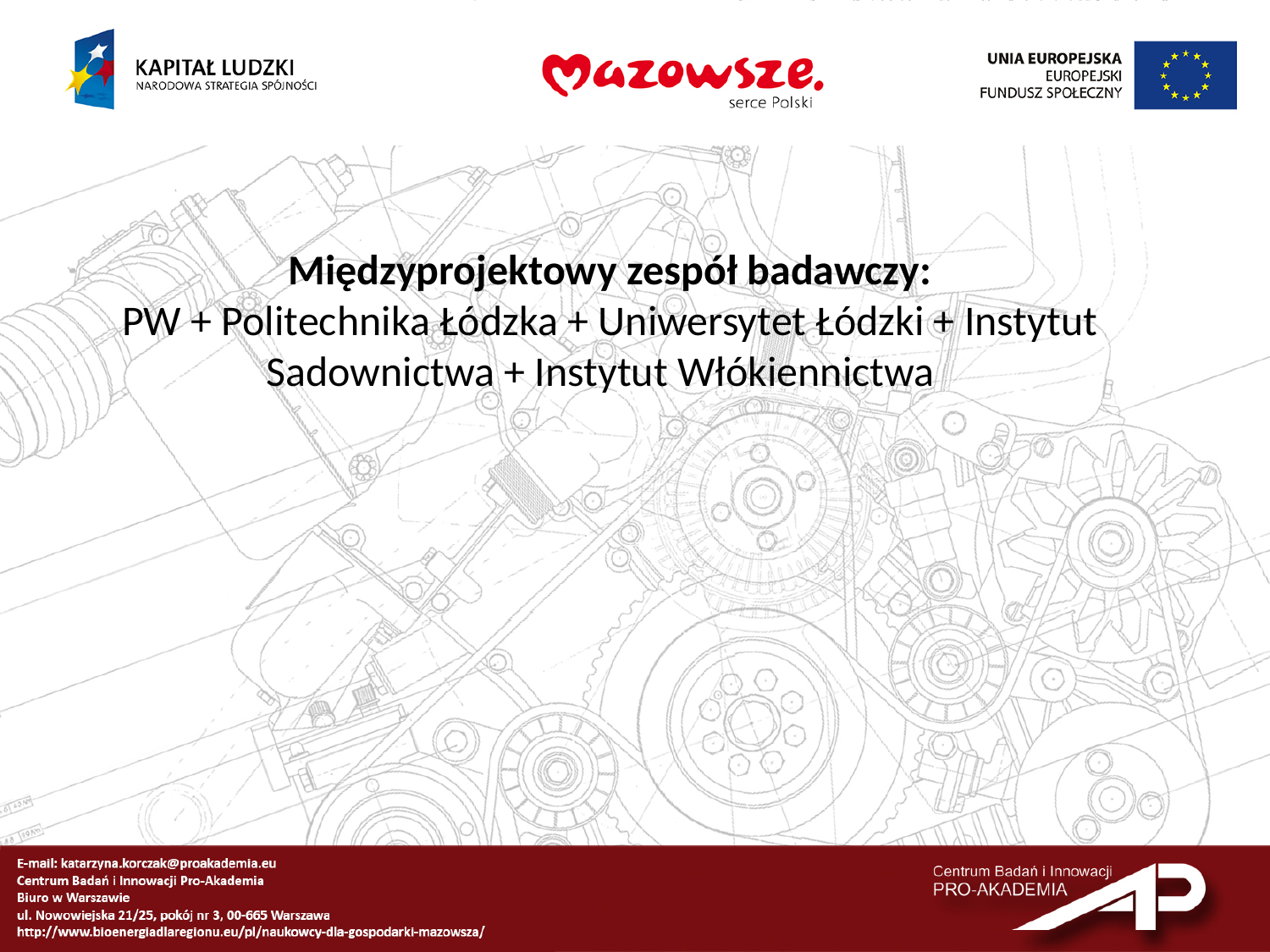

Międzyprojektowy zespół badawczy:
PW + Politechnika Łódzka + Uniwersytet Łódzki + Instytut Sadownictwa + Instytut Włókiennictwa